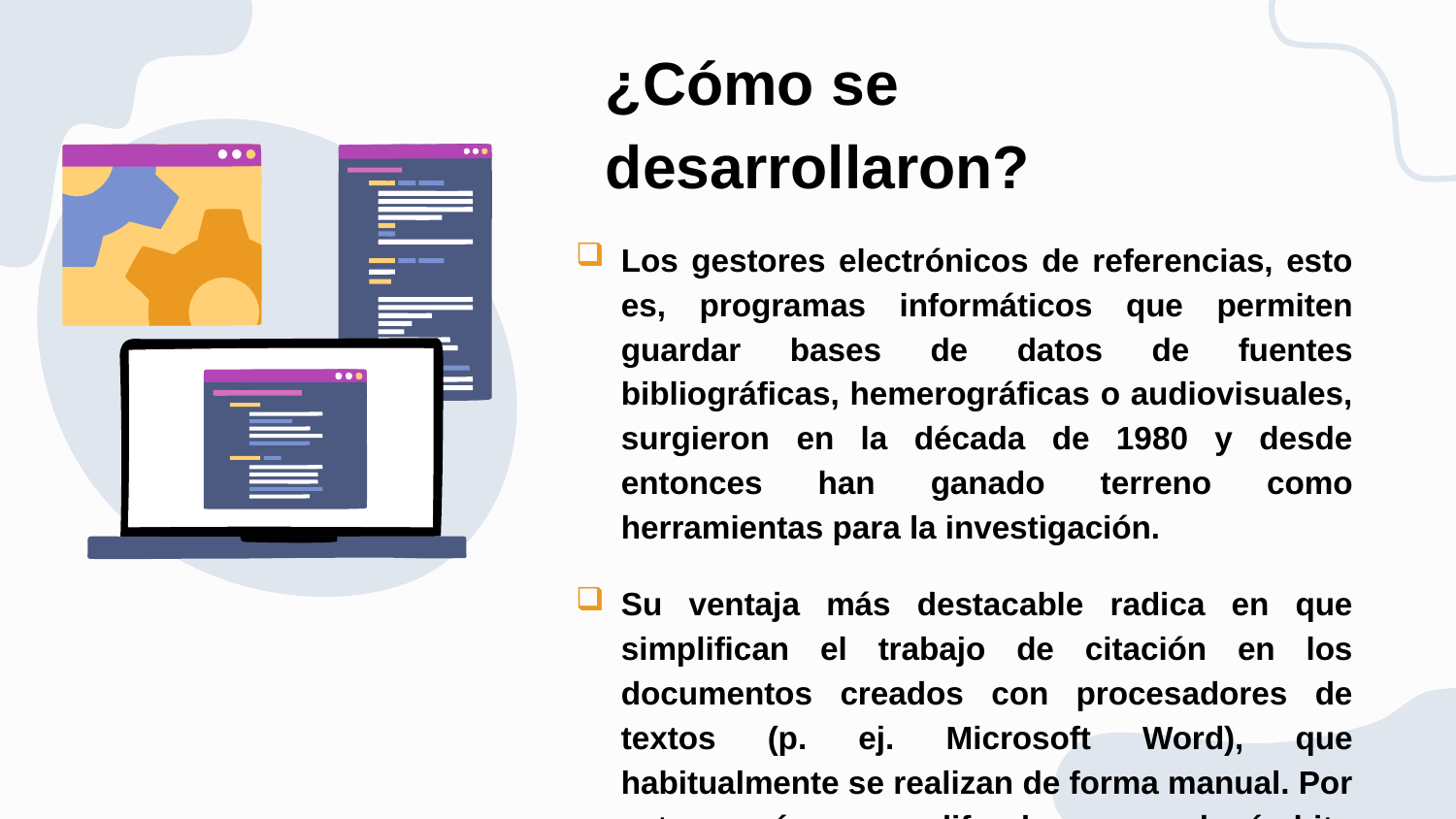

# ¿Cómo se desarrollaron?

Los gestores electrónicos de referencias, esto es, programas informáticos que permiten guardar bases de datos de fuentes bibliográficas, hemerográficas o audiovisuales, surgieron en la década de 1980 y desde entonces han ganado terreno como herramientas para la investigación.
Su ventaja más destacable radica en que simplifican el trabajo de citación en los documentos creados con procesadores de textos (p. ej. Microsoft Word), que habitualmente se realizan de forma manual. Por esta razón, se difunden en el ámbito académico.